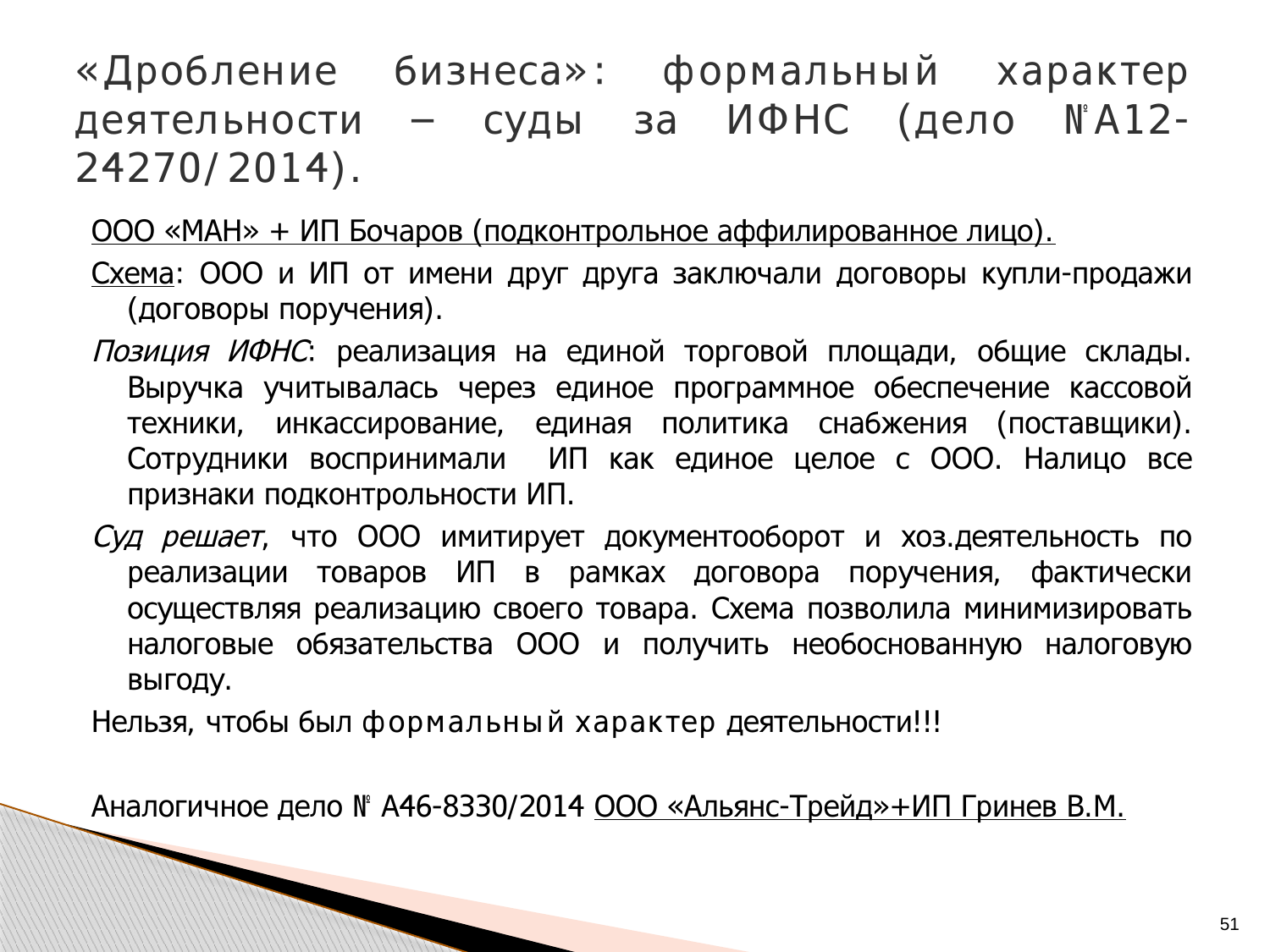

# «Дробление бизнеса»: формальный характер деятельности – суды за ИФНС (дело №А12-24270/2014).
ООО «МАН» + ИП Бочаров (подконтрольное аффилированное лицо).
Схема: ООО и ИП от имени друг друга заключали договоры купли-продажи (договоры поручения).
Позиция ИФНС: реализация на единой торговой площади, общие склады. Выручка учитывалась через единое программное обеспечение кассовой техники, инкассирование, единая политика снабжения (поставщики). Сотрудники воспринимали  ИП как единое целое с ООО. Налицо все признаки подконтрольности ИП.
Суд решает, что ООО имитирует документооборот и хоз.деятельность по реализации товаров ИП в рамках договора поручения, фактически осуществляя реализацию своего товара. Схема позволила минимизировать налоговые обязательства ООО и получить необоснованную налоговую выгоду.
Нельзя, чтобы был формальный характер деятельности!!!

Аналогичное дело № А46-8330/2014 ООО «Альянс-Трейд»+ИП Гринев В.М.

51